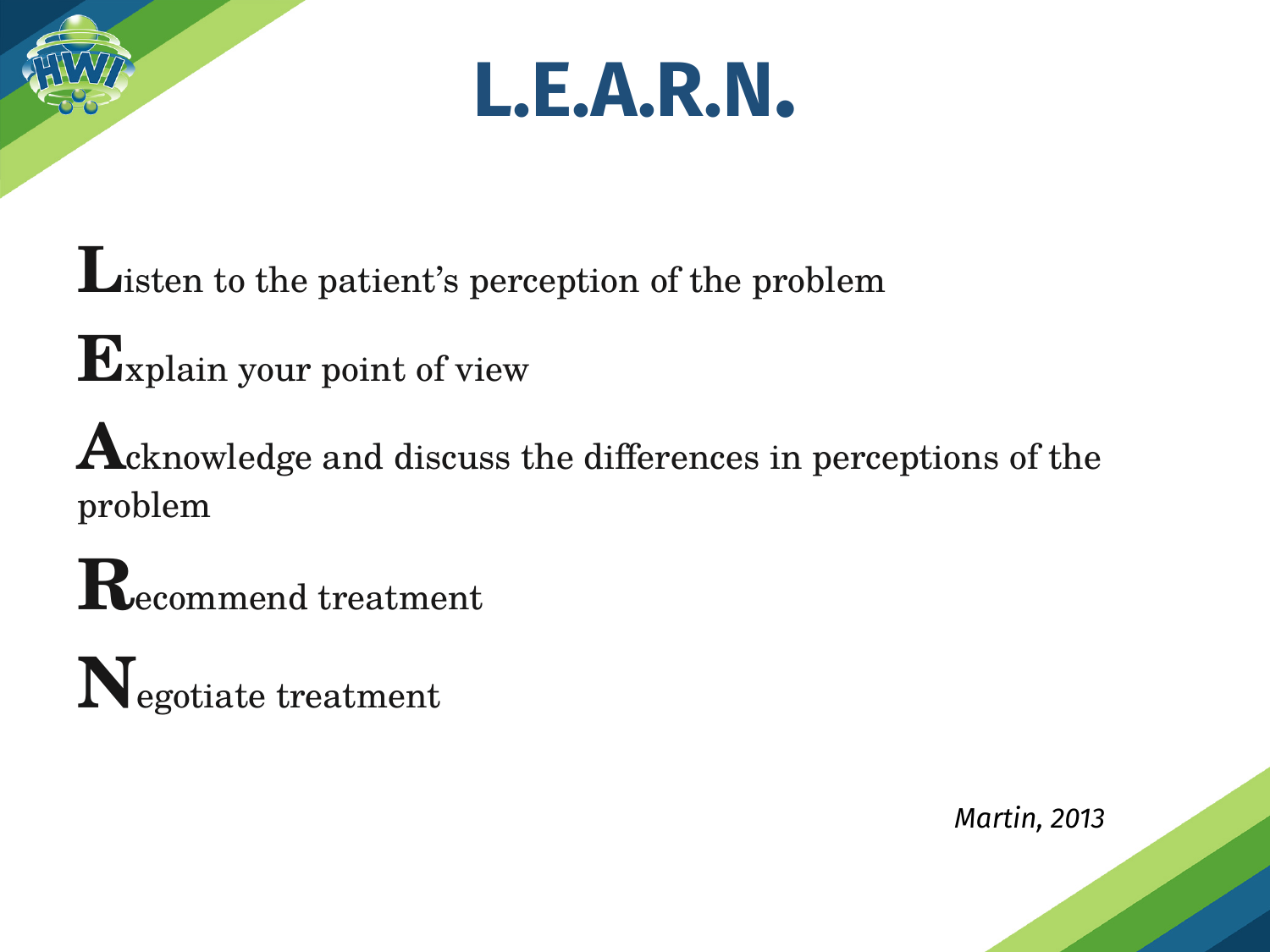

# L.E.A.R.N.
Listen to the patient’s perception of the problem
Explain your point of view
Acknowledge and discuss the differences in perceptions of the problem
Recommend treatment
Negotiate treatment
Martin, 2013